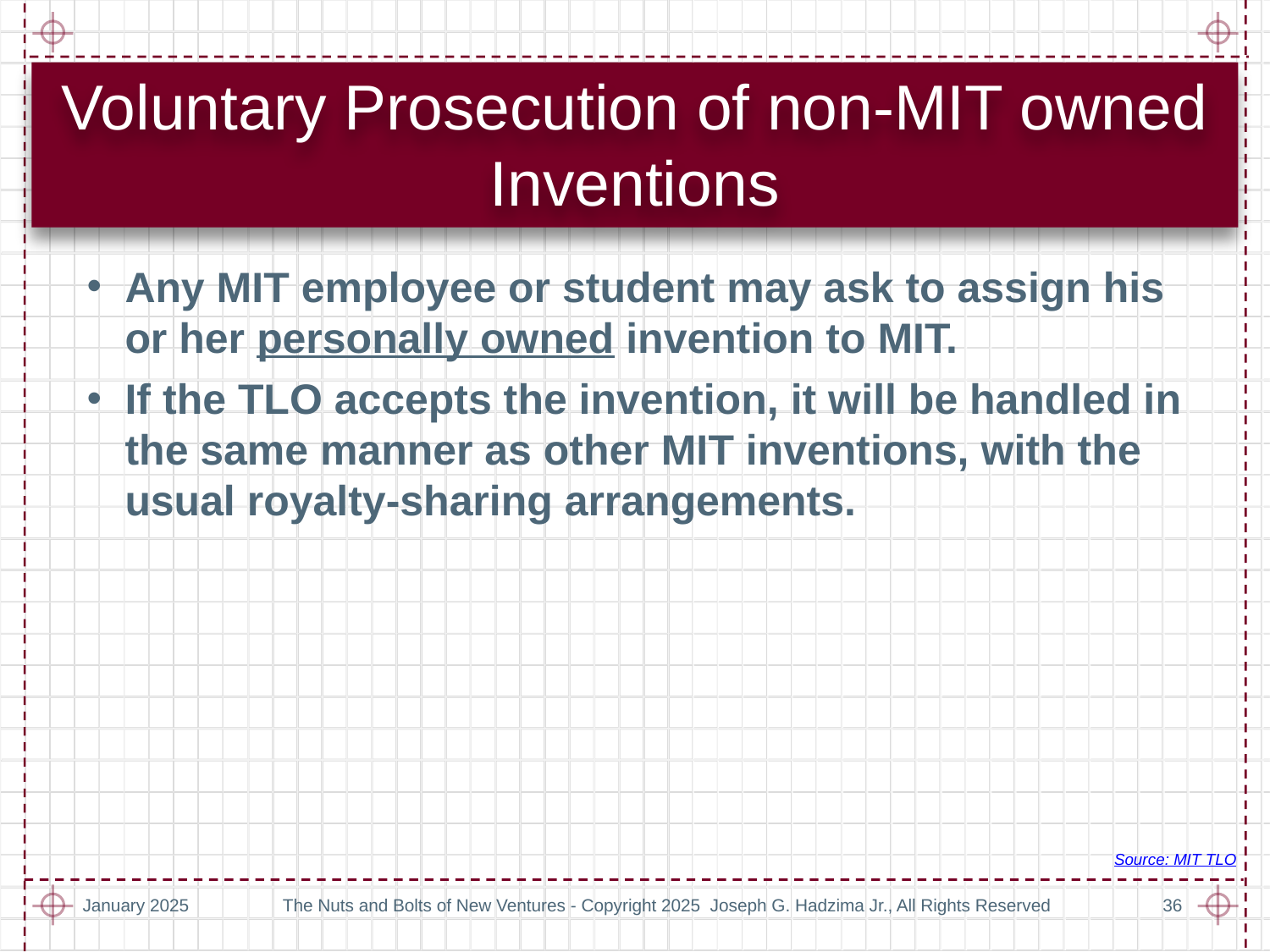

# Voluntary Prosecution of non-MIT owned Inventions
Any MIT employee or student may ask to assign his or her personally owned invention to MIT.
If the TLO accepts the invention, it will be handled in the same manner as other MIT inventions, with the usual royalty-sharing arrangements.
Source: MIT TLO
January 2025
The Nuts and Bolts of New Ventures - Copyright 2025  Joseph G. Hadzima Jr., All Rights Reserved
36